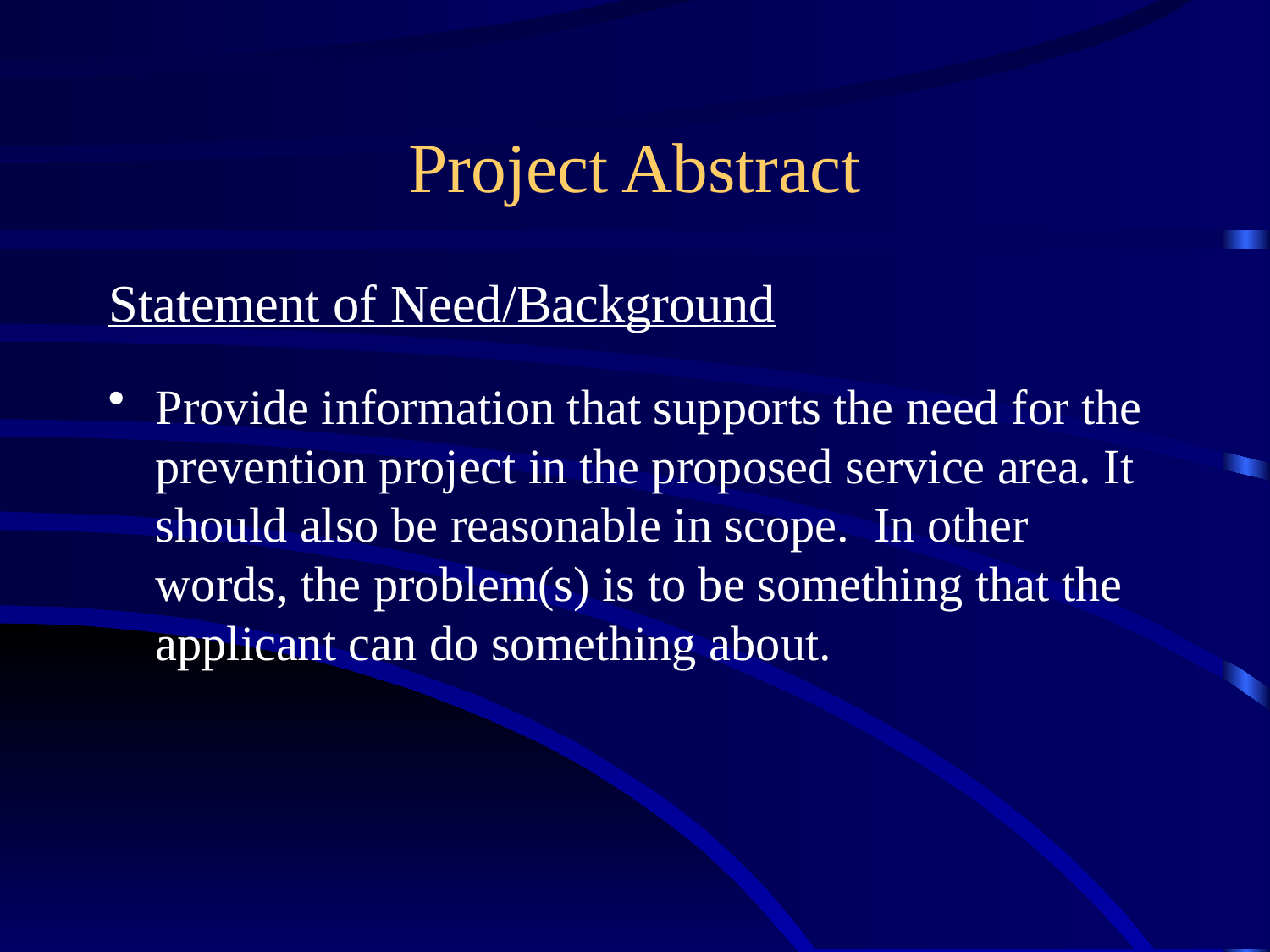

# Project Abstract
Statement of Need/Background

Provide information that supports the need for the prevention project in the proposed service area. It should also be reasonable in scope.  In other words, the problem(s) is to be something that the applicant can do something about.